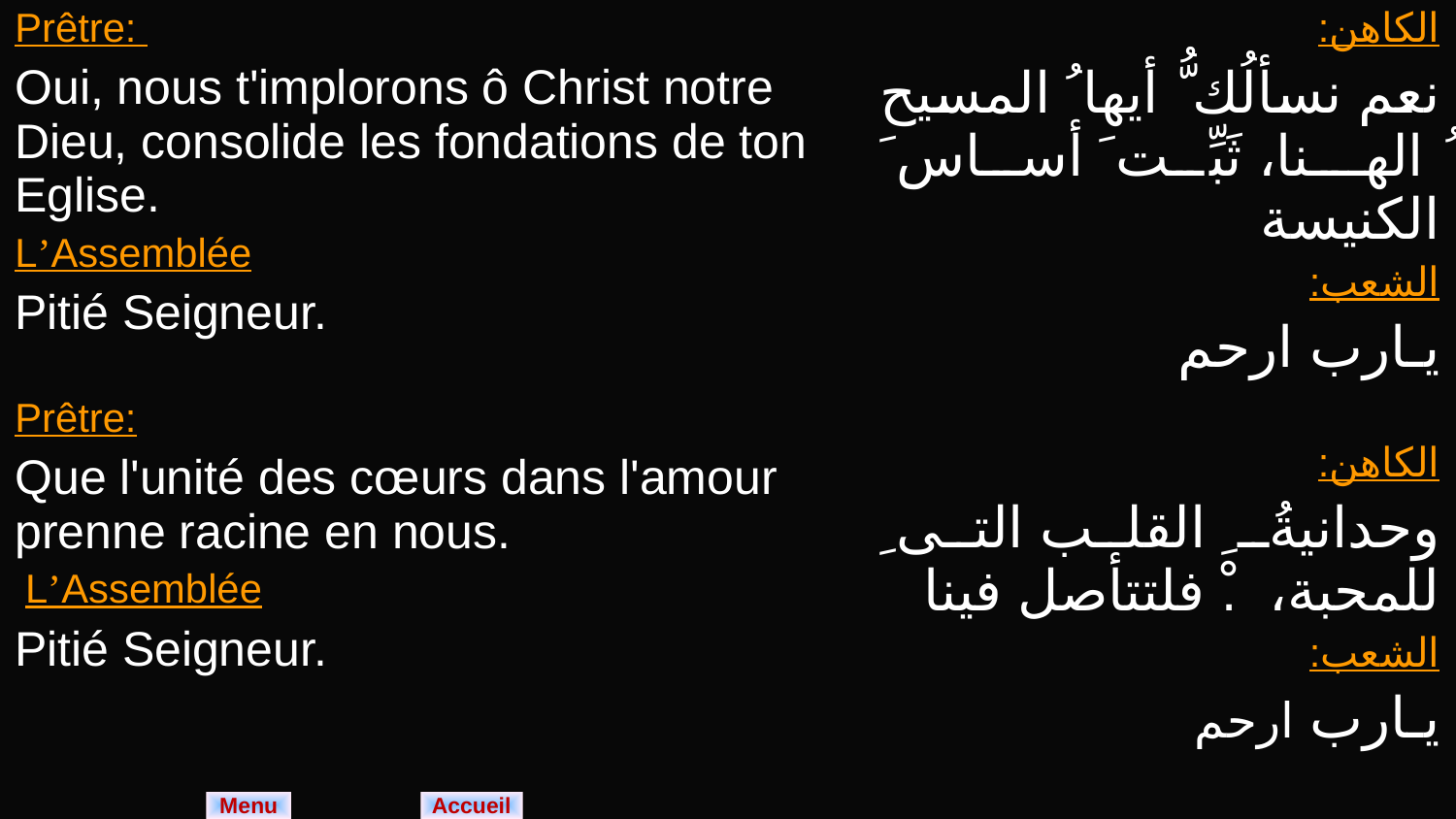

| Prêtre: Oui, nous t'implorons ô Christ notre Dieu, consolide les fondations de ton Eglise. L’Assemblée Pitié Seigneur. Prêtre: Que l'unité des cœurs dans l'amour prenne racine en nous. L’Assemblée Pitié Seigneur. | الكاهن: نعم نسألُك ُّ أيھا ُ المسيح ُ الھـنا، ثَبِّت َ أساس َ الكنيسة الشعب: يـارب ارحم الكاهن: وحدانيةُ ِ القلب التى ِ للمحبة، . ْ فلتتأصل فينا الشعب: يـارب ارحم |
| --- | --- |

Menu